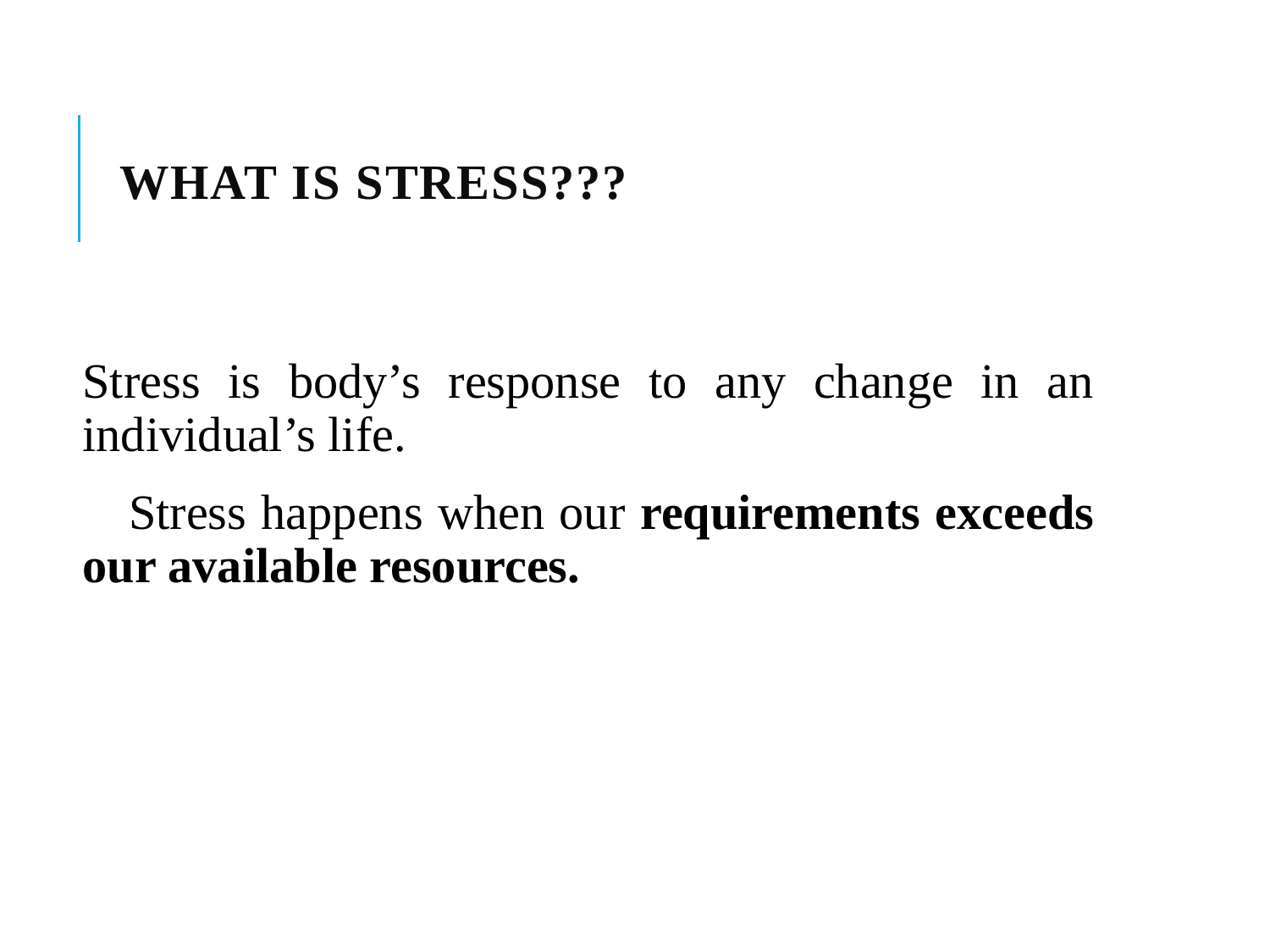

# What is stress???
	Stress is body’s response to any change in an individual’s life.
    Stress happens when our requirements exceeds our available resources.